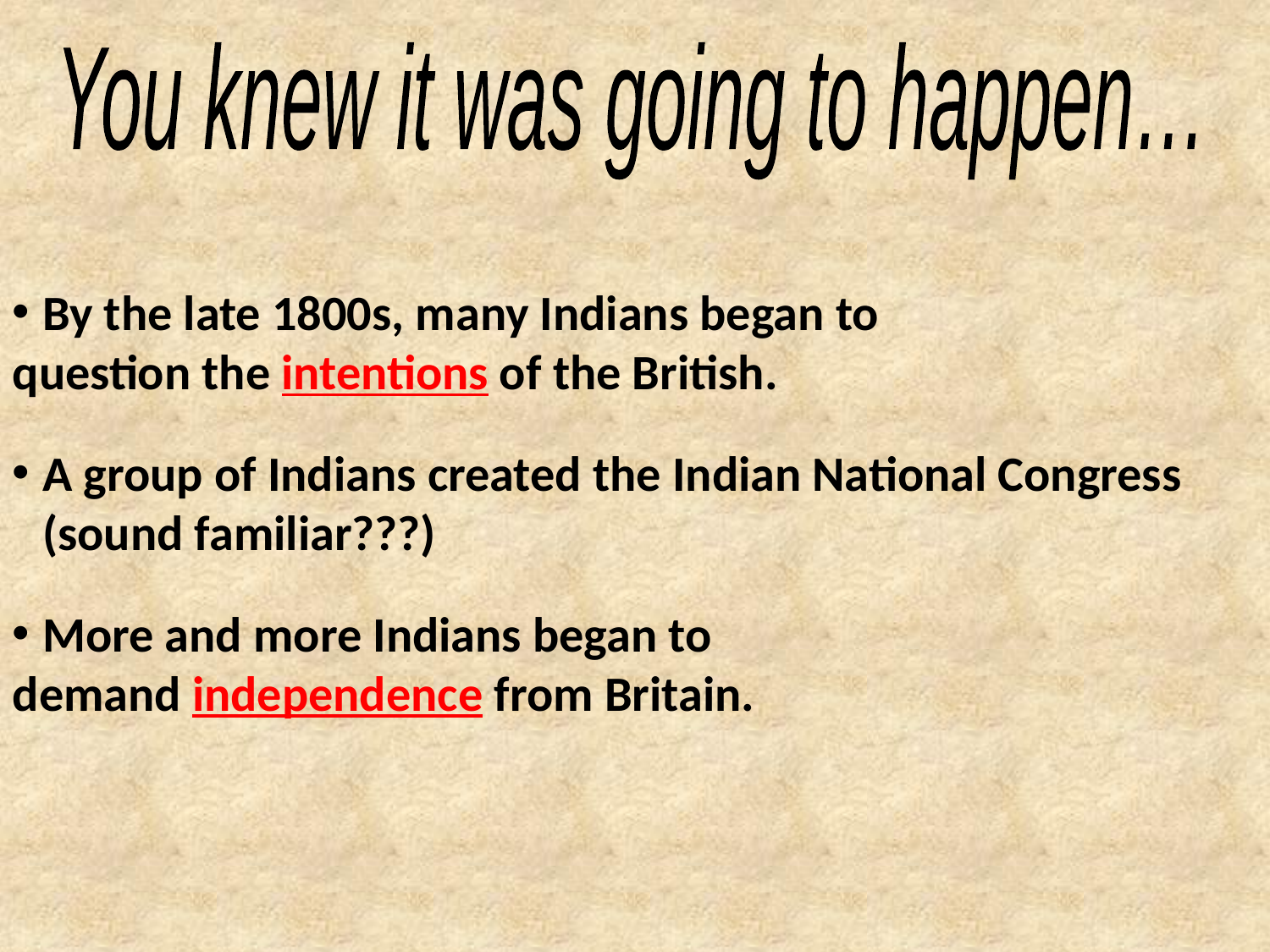

You knew it was going to happen…

By the late 1800s, many Indians began to
question the intentions of the British.

A group of Indians created the Indian National Congress   (sound familiar???)

More and more Indians began to
demand independence from Britain.